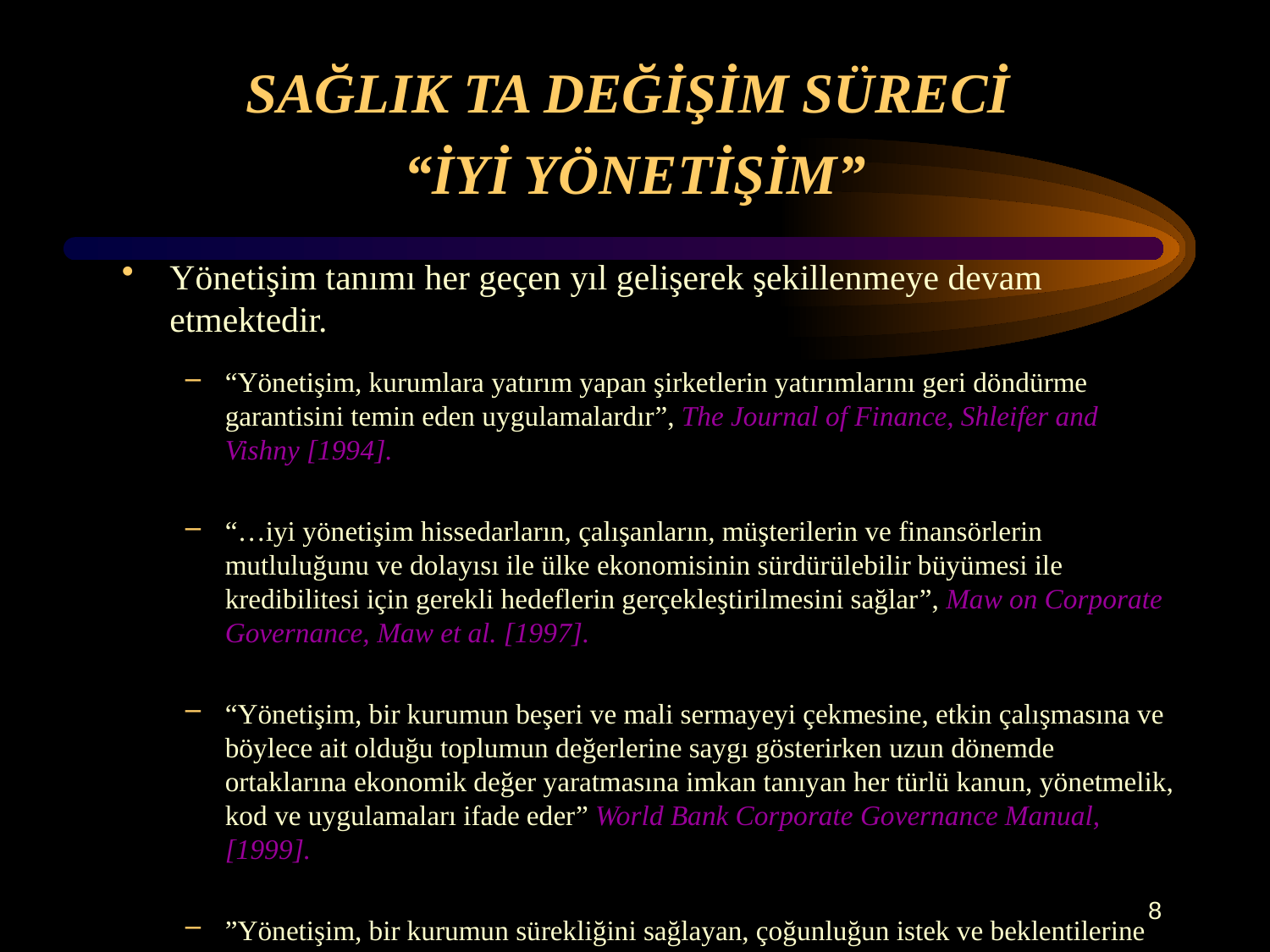

# SAĞLIK TA DEĞİŞİM SÜRECİ “İYİ YÖNETİŞİM”
Yönetişim tanımı her geçen yıl gelişerek şekillenmeye devam etmektedir.

“Yönetişim, kurumlara yatırım yapan şirketlerin yatırımlarını geri döndürme garantisini temin eden uygulamalardır”, The Journal of Finance, Shleifer and Vishny [1994].

“…iyi yönetişim hissedarların, çalışanların, müşterilerin ve finansörlerin mutluluğunu ve dolayısı ile ülke ekonomisinin sürdürülebilir büyümesi ile kredibilitesi için gerekli hedeflerin gerçekleştirilmesini sağlar”, Maw on Corporate Governance, Maw et al. [1997].

“Yönetişim, bir kurumun beşeri ve mali sermayeyi çekmesine, etkin çalışmasına ve böylece ait olduğu toplumun değerlerine saygı gösterirken uzun dönemde ortaklarına ekonomik değer yaratmasına imkan tanıyan her türlü kanun, yönetmelik, kod ve uygulamaları ifade eder” World Bank Corporate Governance Manual, [1999].

”Yönetişim, bir kurumun sürekliğini sağlayan, çoğunluğun istek ve beklentilerine yanıt veren, azınlığın haklarını koruyan ve işletme faaliyetlerinin etkin ve verimli akışını temin eden düzenin kurallarıdır” http://www.britannica.com, [2007].
8